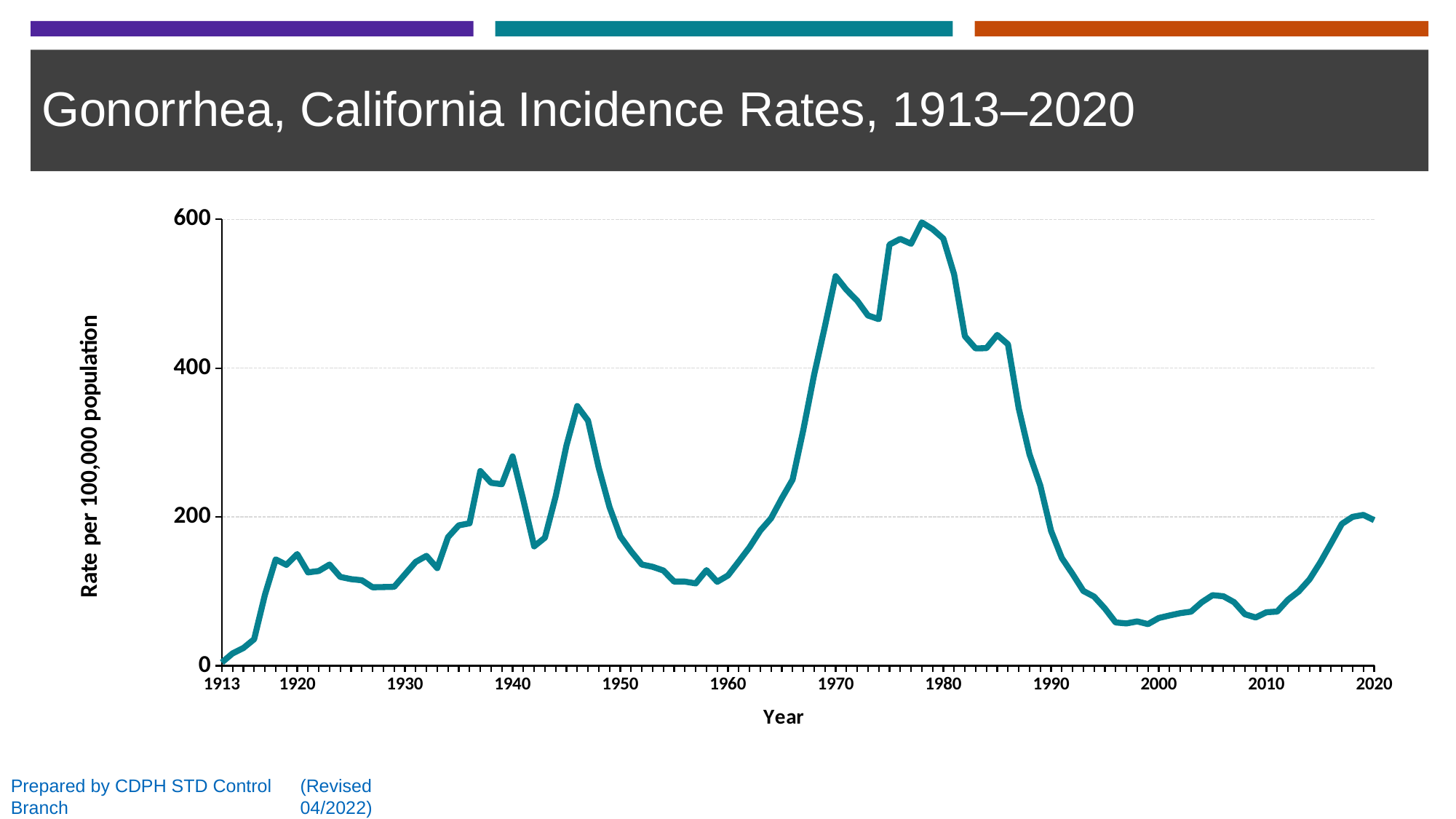

# Gonorrhea, California Incidence Rates, 1913–2020

[unsupported chart]

(Revised 04/2022)